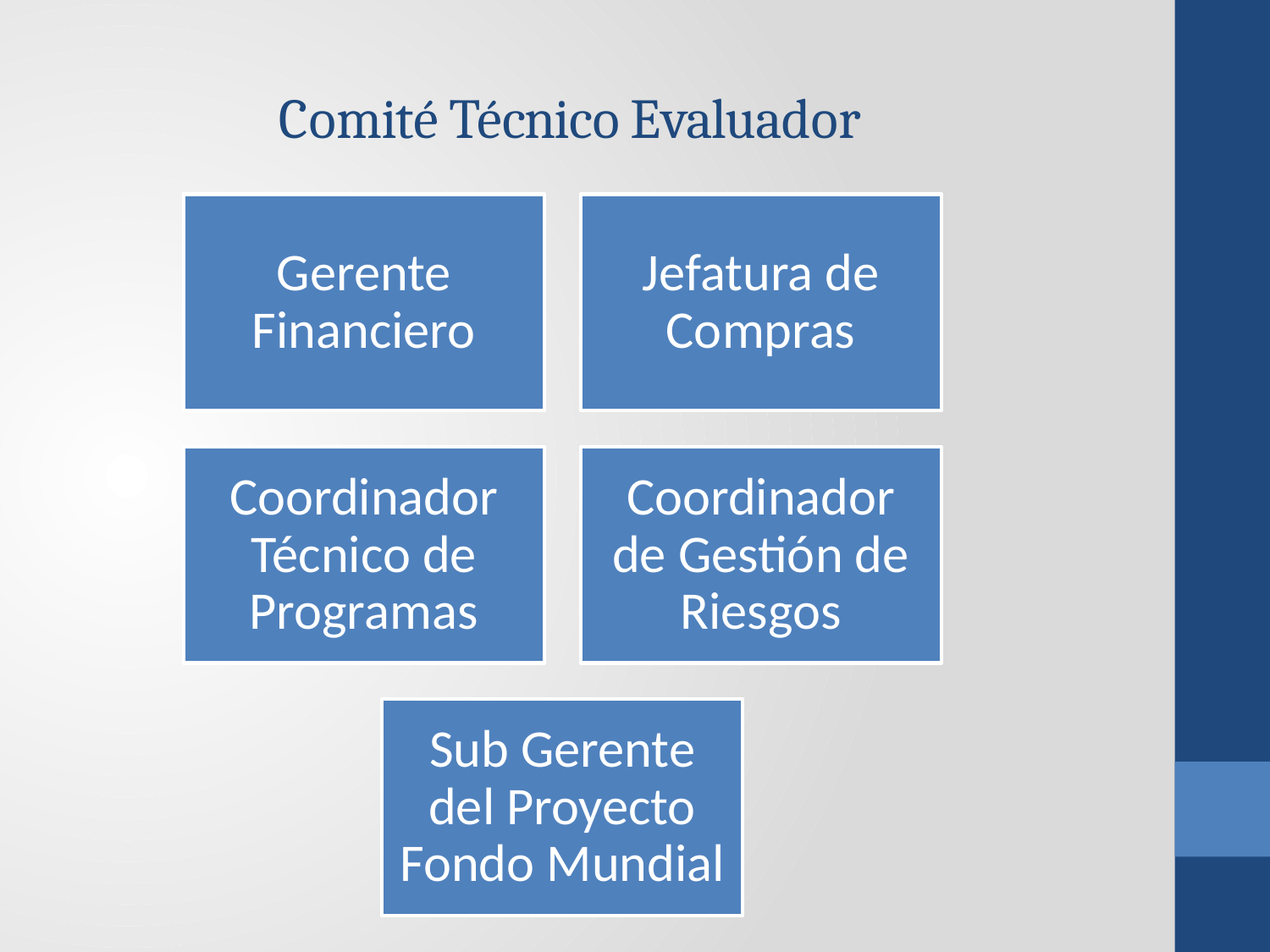

# Comité Técnico Evaluador
Gerente Financiero
Jefatura de Compras
Coordinador Técnico de Programas
Coordinador de Gestión de Riesgos
Sub Gerente del Proyecto Fondo Mundial